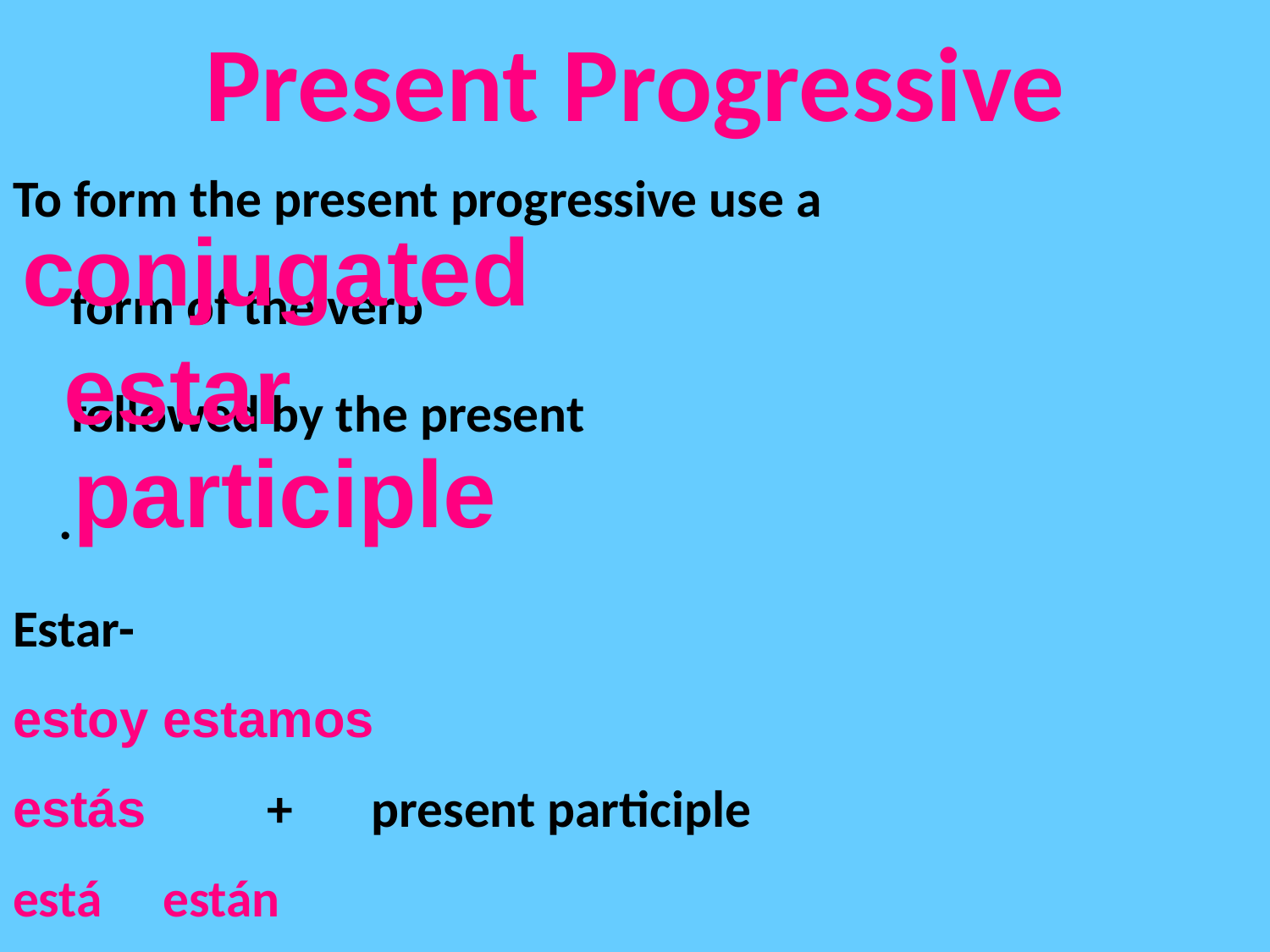

# Present Progressive
To form the present progressive use a
									 form of the verb
						 followed by the present
										.
Estar-
estoy		estamos
estás					 		+		present participle
está			están

conjugated
estar
participle